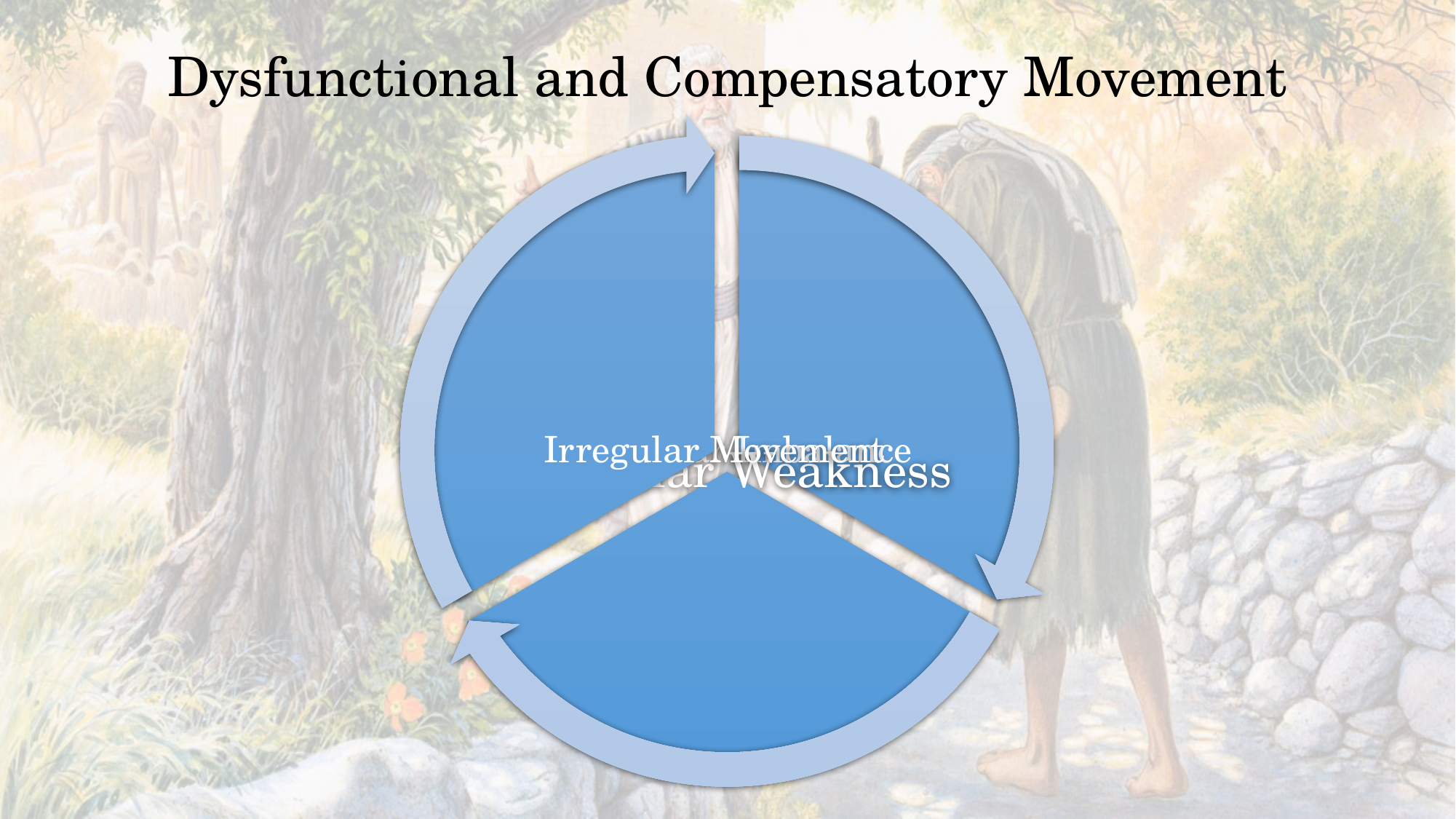

# Dysfunctional and Compensatory Movement
Muscular Imbalance
Muscular Weakness
Irregular Movement